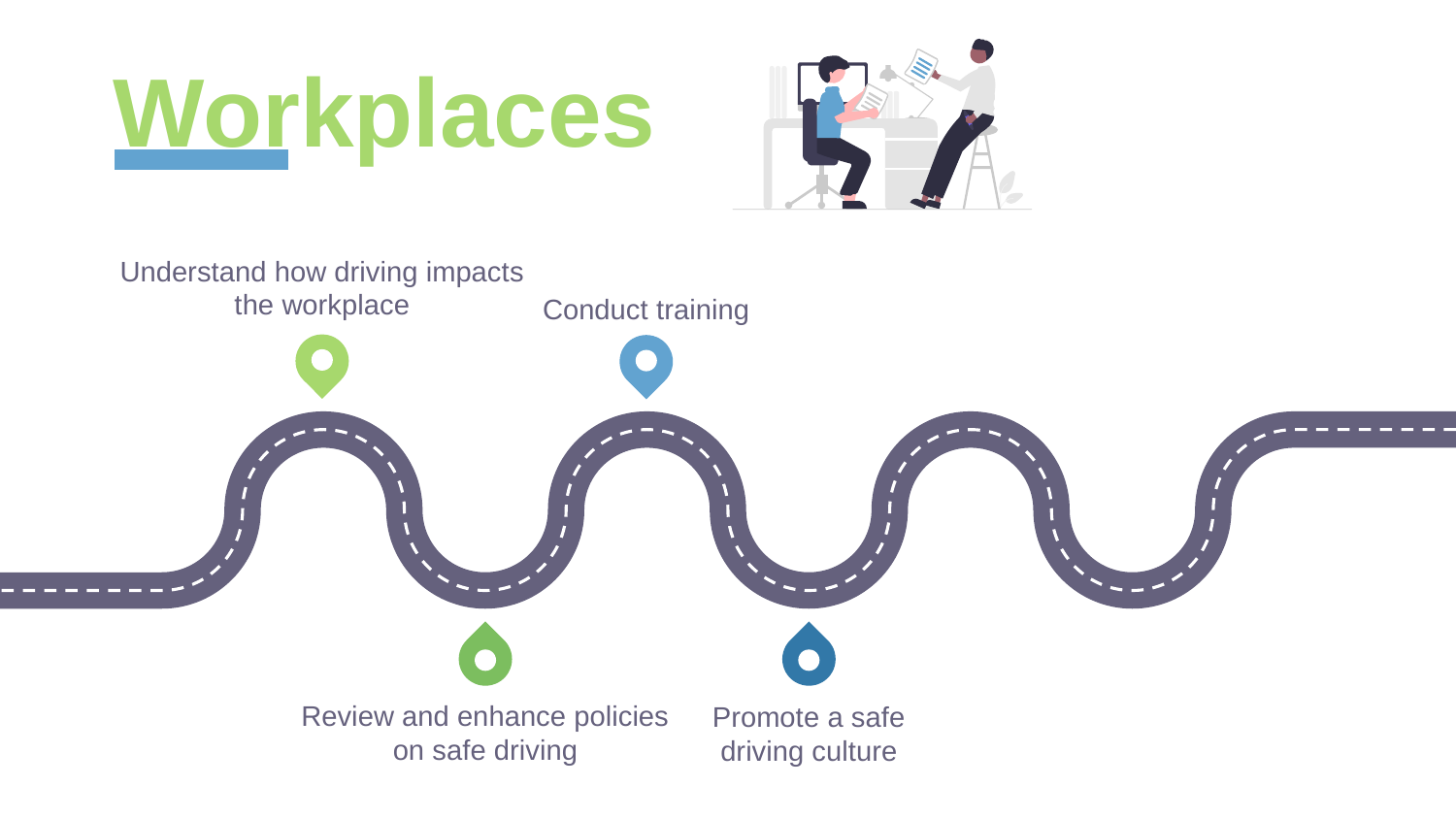

# Workplaces

Understand how driving impacts the workplace
Conduct training

Review and enhance policies on safe driving
Promote a safe driving culture